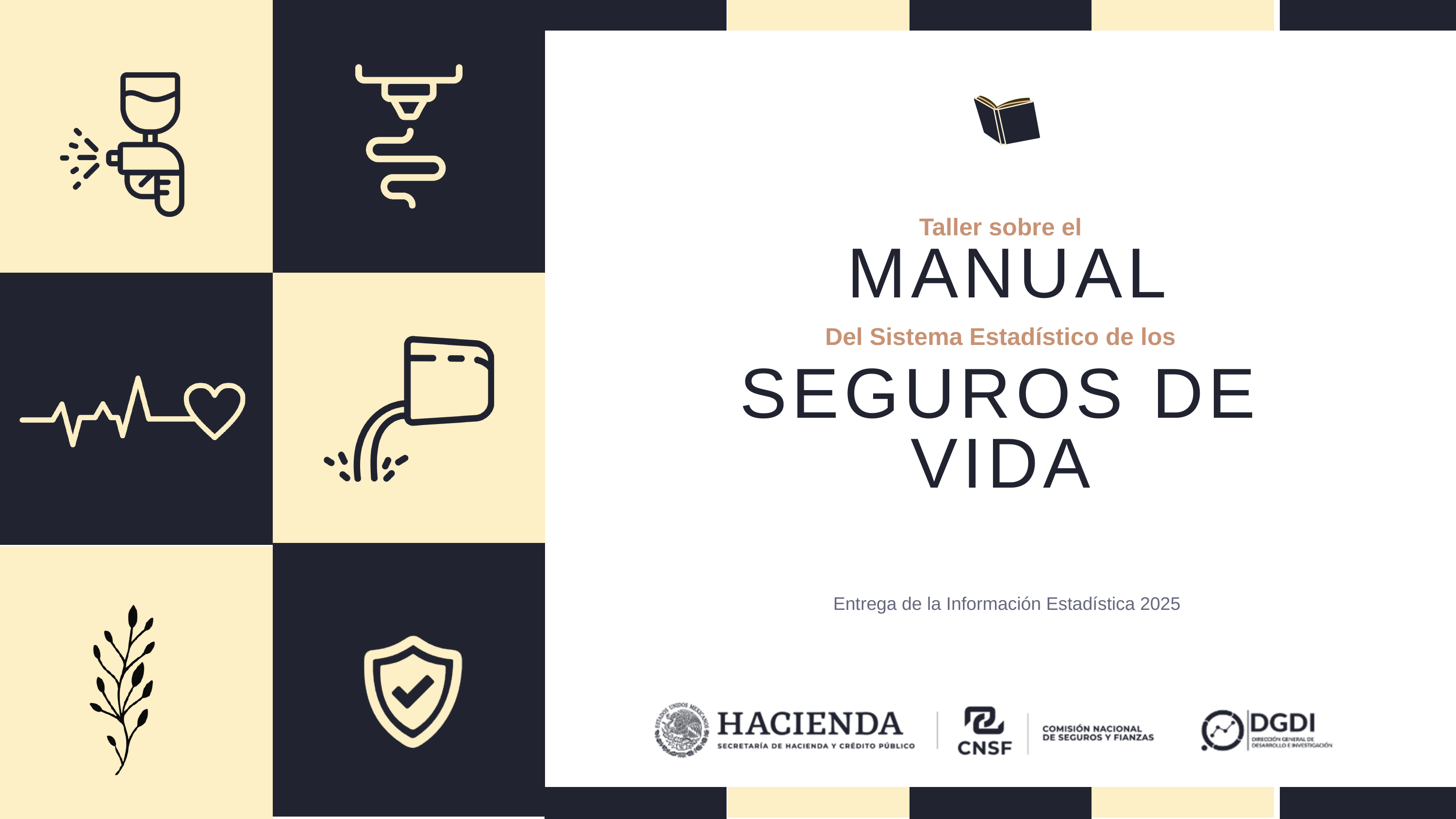

Taller sobre el
MANUAL

Del Sistema Estadístico de los

SEGUROS DE VIDA

Entrega de la Información Estadística 2025